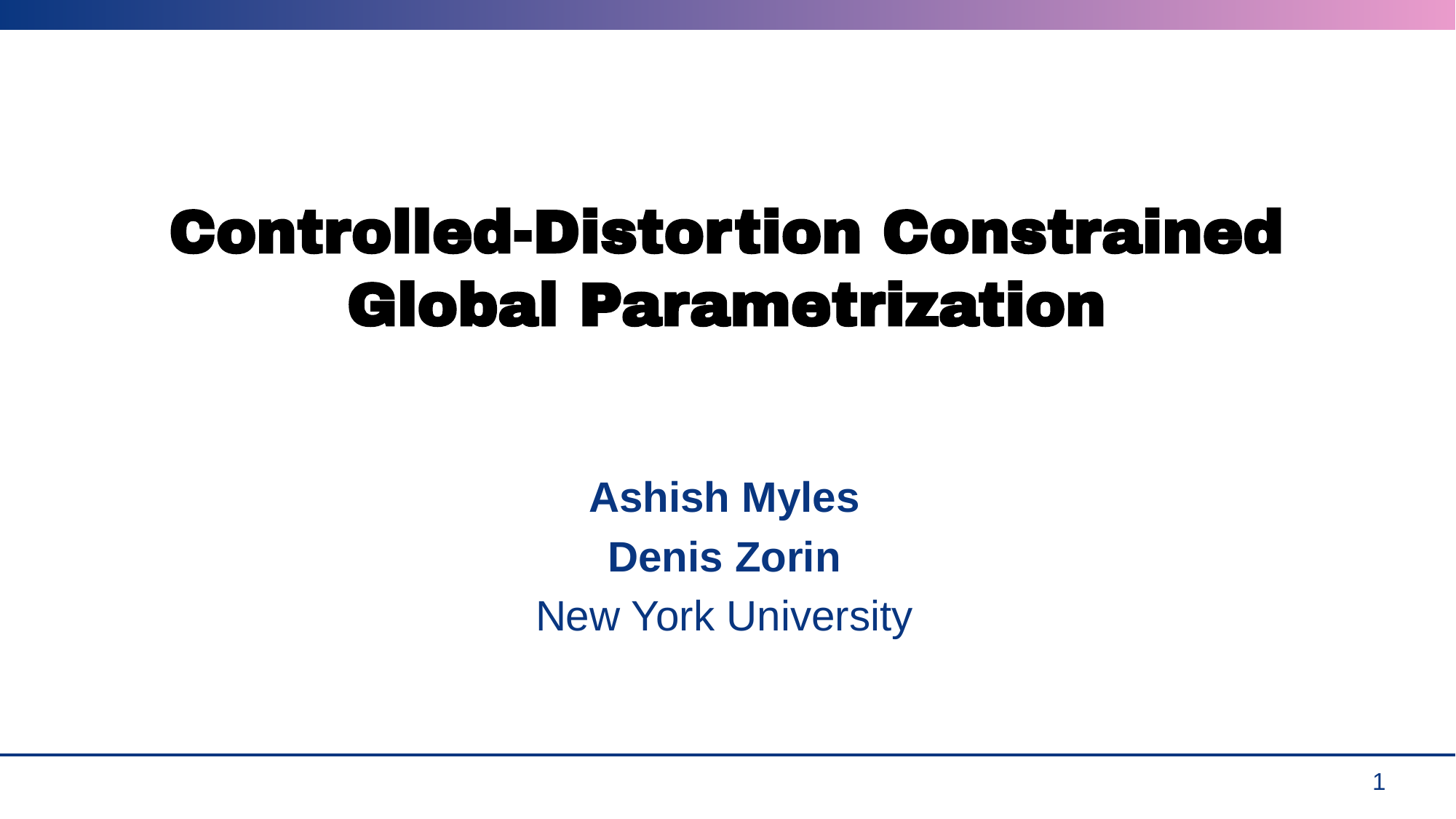

# Controlled-Distortion Constrained Global Parametrization
Ashish Myles
Denis Zorin
New York University